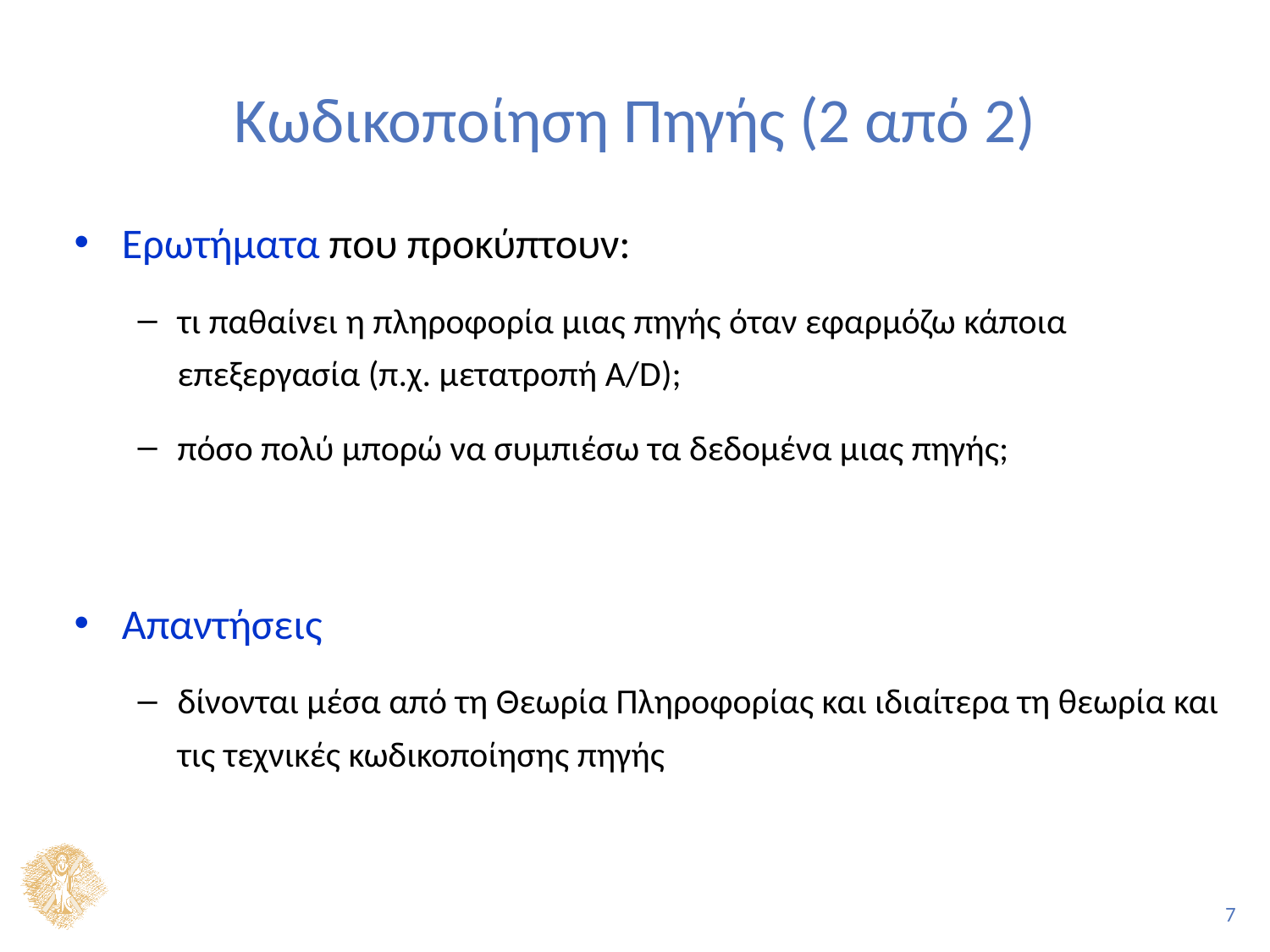

# Κωδικοποίηση Πηγής (2 από 2)
Ερωτήματα που προκύπτουν:
τι παθαίνει η πληροφορία μιας πηγής όταν εφαρμόζω κάποια επεξεργασία (π.χ. μετατροπή A/D);
πόσο πολύ μπορώ να συμπιέσω τα δεδομένα μιας πηγής;

Απαντήσεις
δίνονται μέσα από τη Θεωρία Πληροφορίας και ιδιαίτερα τη θεωρία και τις τεχνικές κωδικοποίησης πηγής